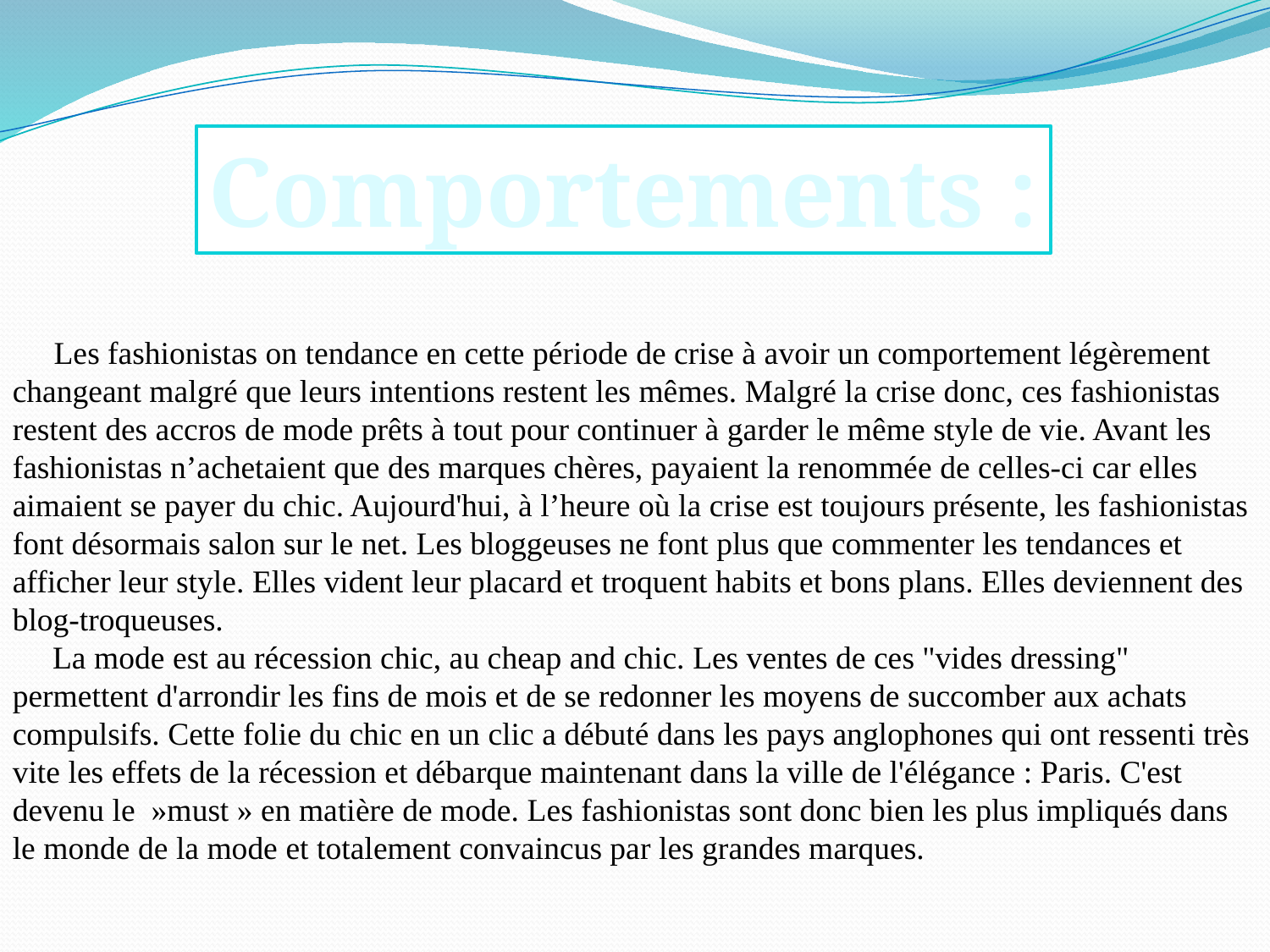

Comportements :
     Les fashionistas on tendance en cette période de crise à avoir un comportement légèrement changeant malgré que leurs intentions restent les mêmes. Malgré la crise donc, ces fashionistas restent des accros de mode prêts à tout pour continuer à garder le même style de vie. Avant les fashionistas n’achetaient que des marques chères, payaient la renommée de celles-ci car elles aimaient se payer du chic. Aujourd'hui, à l’heure où la crise est toujours présente, les fashionistas font désormais salon sur le net. Les bloggeuses ne font plus que commenter les tendances et afficher leur style. Elles vident leur placard et troquent habits et bons plans. Elles deviennent des blog-troqueuses.
     La mode est au récession chic, au cheap and chic. Les ventes de ces "vides dressing" permettent d'arrondir les fins de mois et de se redonner les moyens de succomber aux achats compulsifs. Cette folie du chic en un clic a débuté dans les pays anglophones qui ont ressenti très vite les effets de la récession et débarque maintenant dans la ville de l'élégance : Paris. C'est devenu le  »must » en matière de mode. Les fashionistas sont donc bien les plus impliqués dans le monde de la mode et totalement convaincus par les grandes marques.